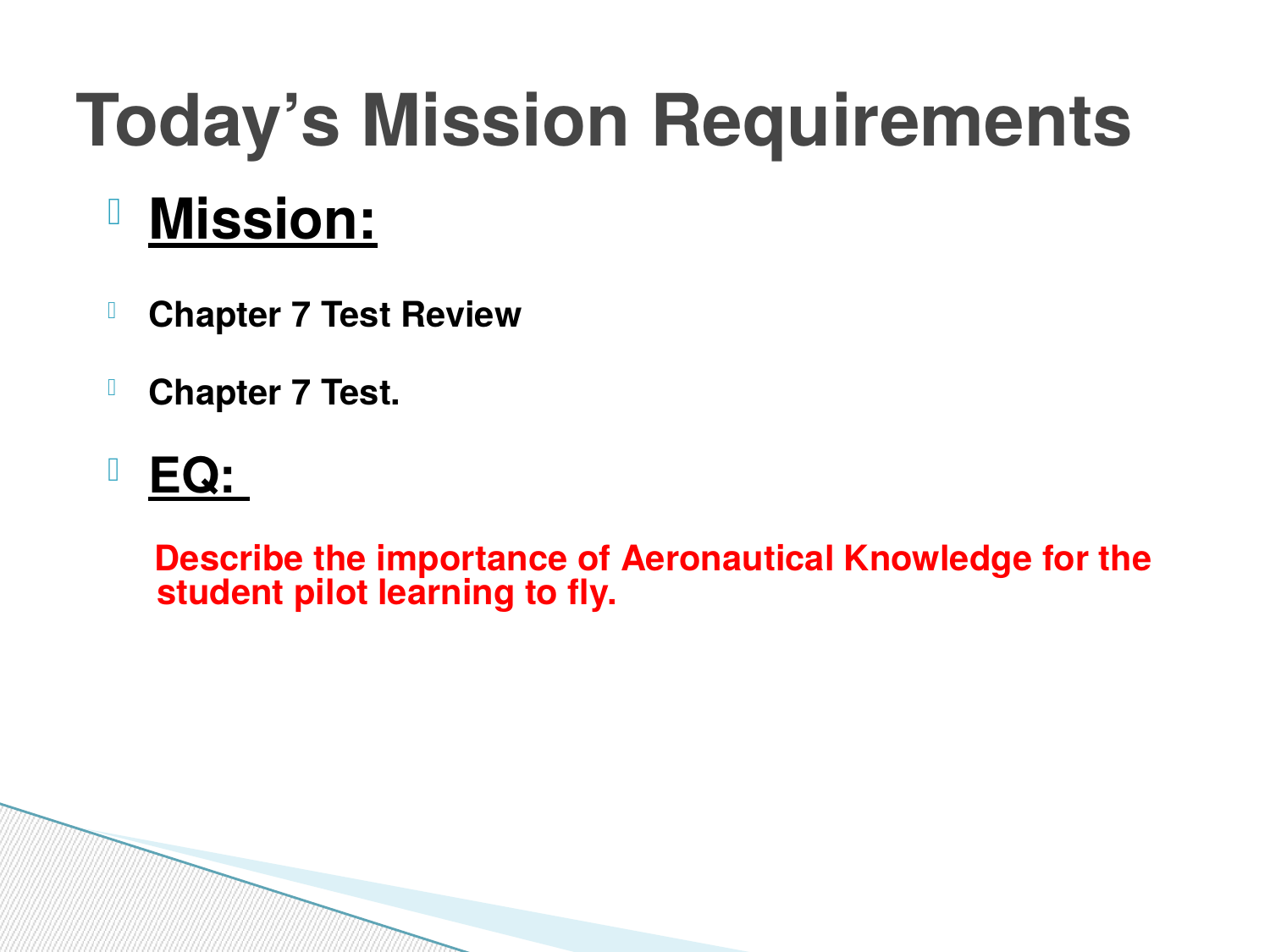

# Today’s Mission Requirements
Mission:

Chapter 7 Test Review

Chapter 7 Test.

EQ:

  Describe the importance of Aeronautical Knowledge for the student pilot learning to fly.